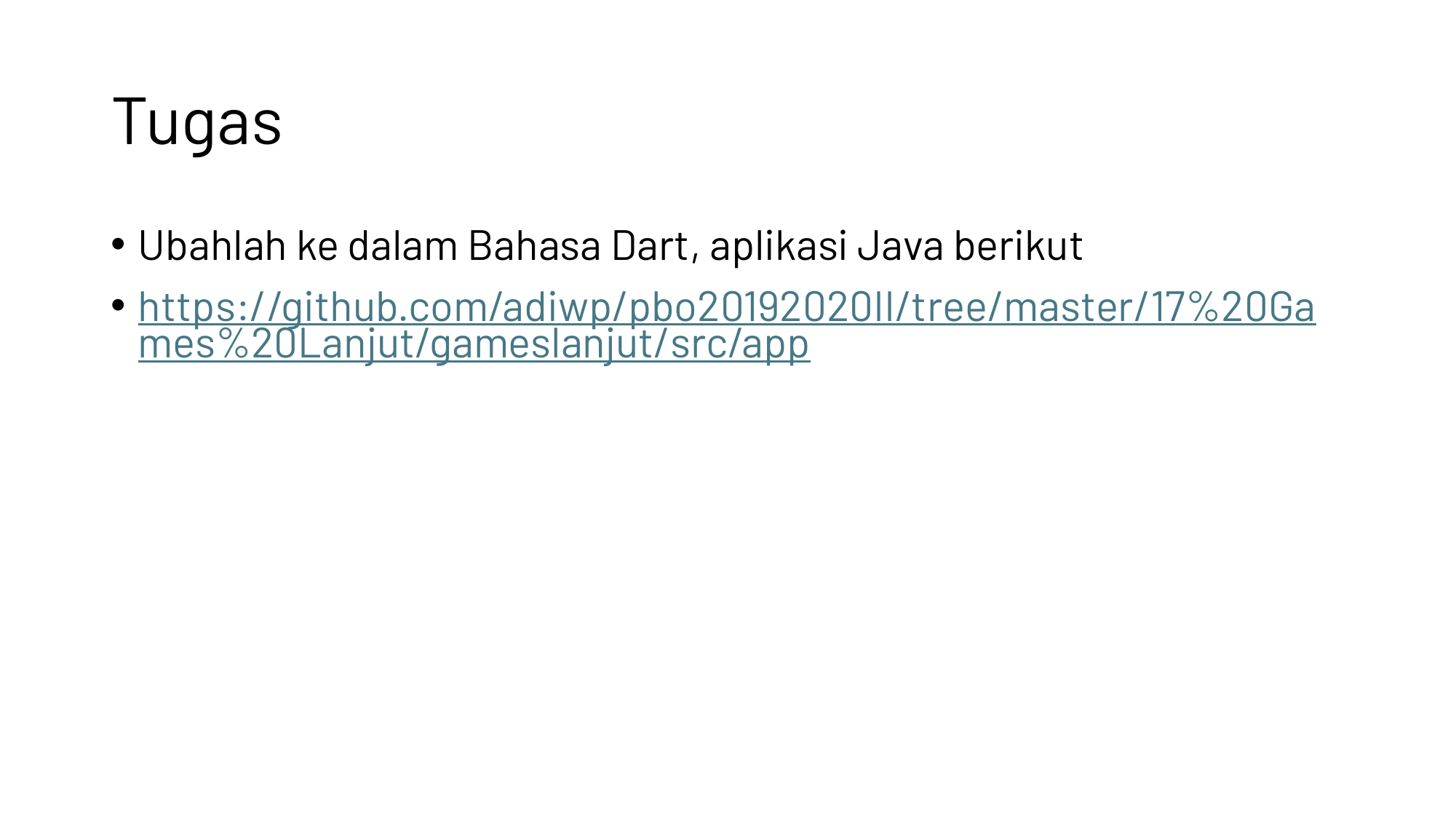

# Tugas
Ubahlah ke dalam Bahasa Dart, aplikasi Java berikut
https://github.com/adiwp/pbo20192020II/tree/master/17%20Games%20Lanjut/gameslanjut/src/app